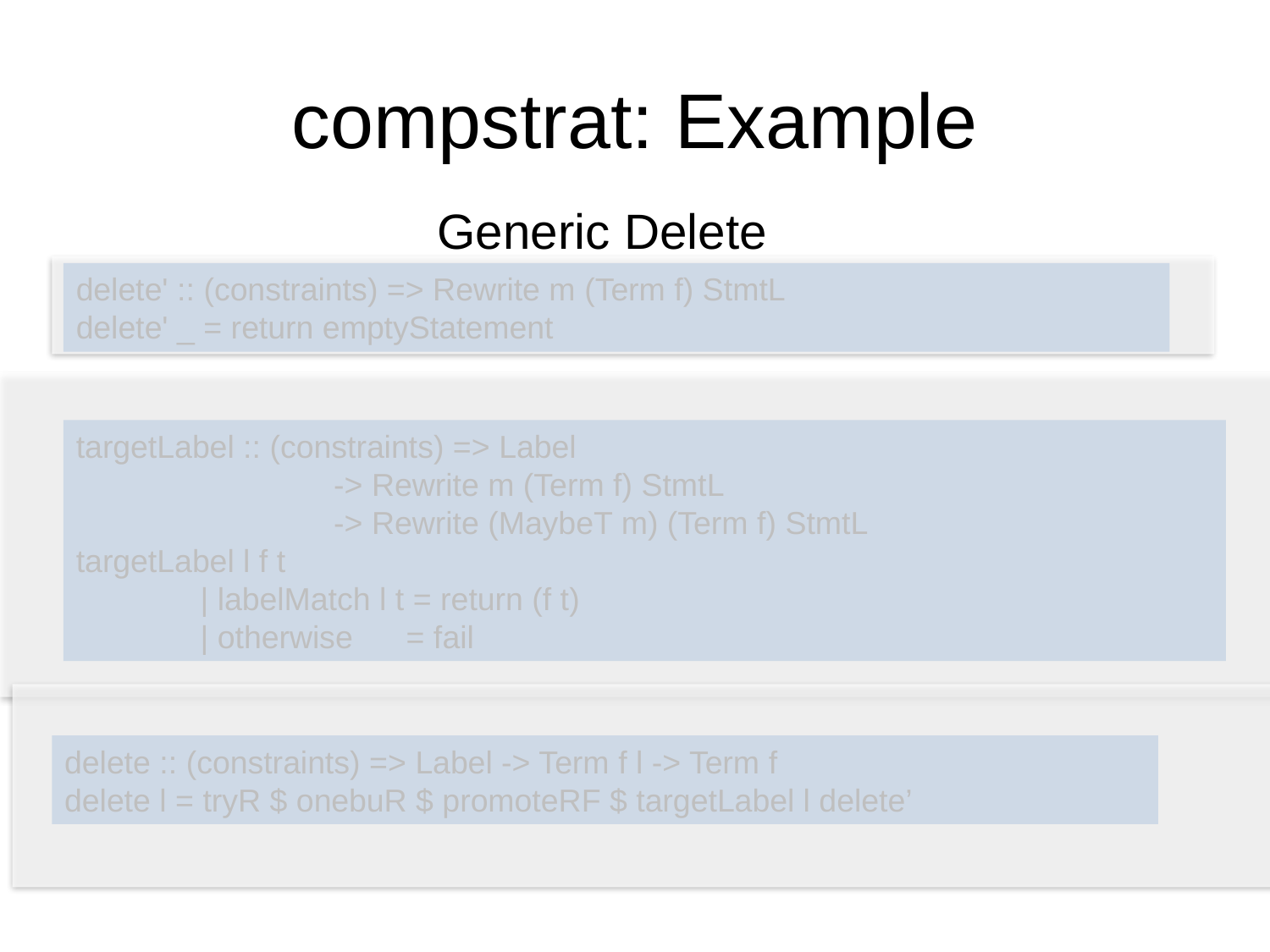

# compstrat: Example
Generic Delete

delete' :: (constraints) => Rewrite m (Term f) StmtL
delete' _ = return emptyStatement

targetLabel :: (constraints) => Label
                             -> Rewrite m (Term f) StmtL
                             -> Rewrite (MaybeT m) (Term f) StmtL
targetLabel l f t
              | labelMatch l t = return (f t)
              | otherwise      = fail

delete :: (constraints) => Label -> Term f l -> Term f
delete l = tryR $ onebuR $ promoteRF $ targetLabel l delete’